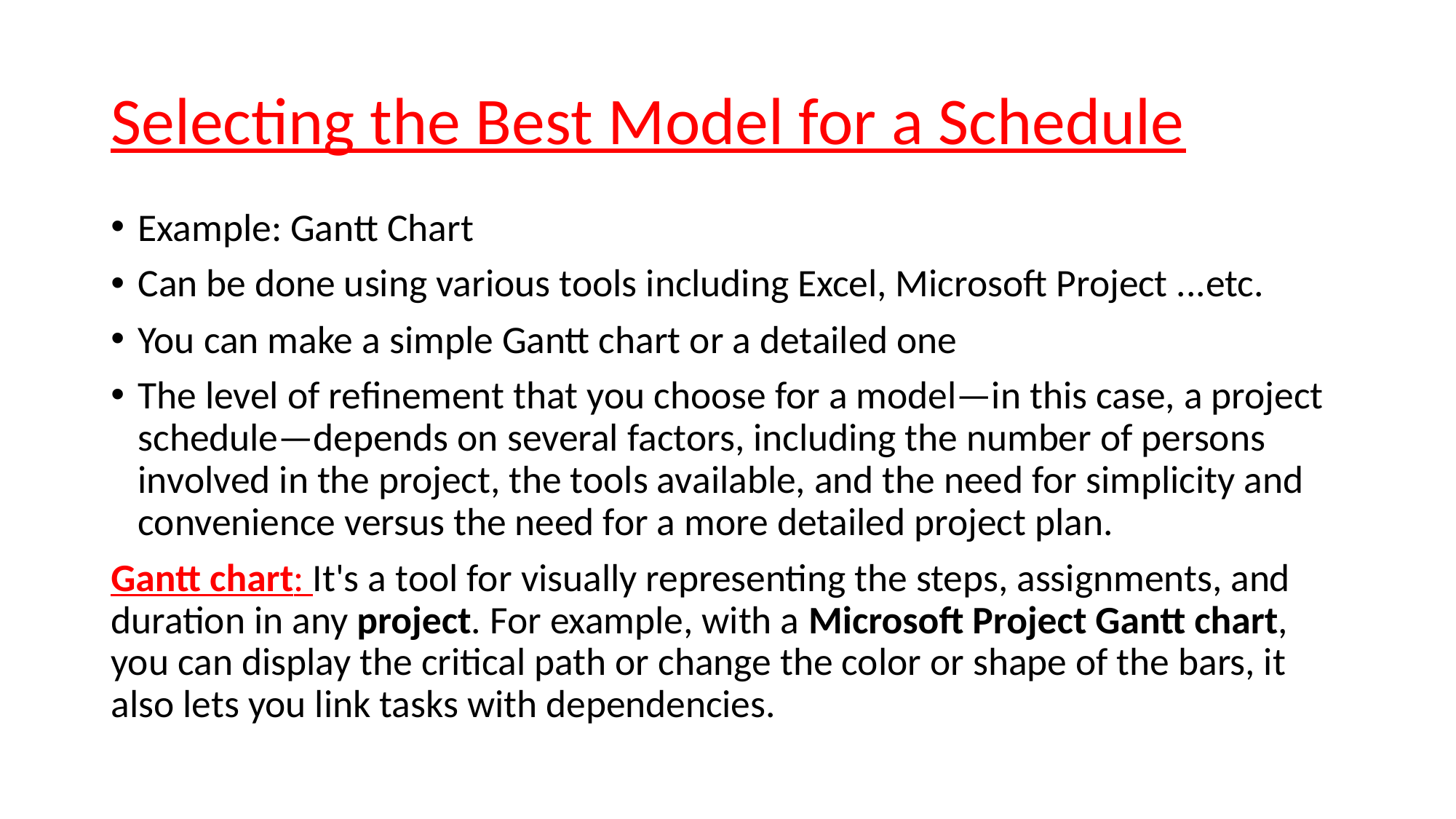

# Selecting the Best Model for a Schedule
Example: Gantt Chart
Can be done using various tools including Excel, Microsoft Project ...etc.
You can make a simple Gantt chart or a detailed one
The level of refinement that you choose for a model—in this case, a project schedule—depends on several factors, including the number of persons involved in the project, the tools available, and the need for simplicity and convenience versus the need for a more detailed project plan.
Gantt chart: It's a tool for visually representing the steps, assignments, and duration in any project. For example, with a Microsoft Project Gantt chart, you can display the critical path or change the color or shape of the bars, it also lets you link tasks with dependencies.